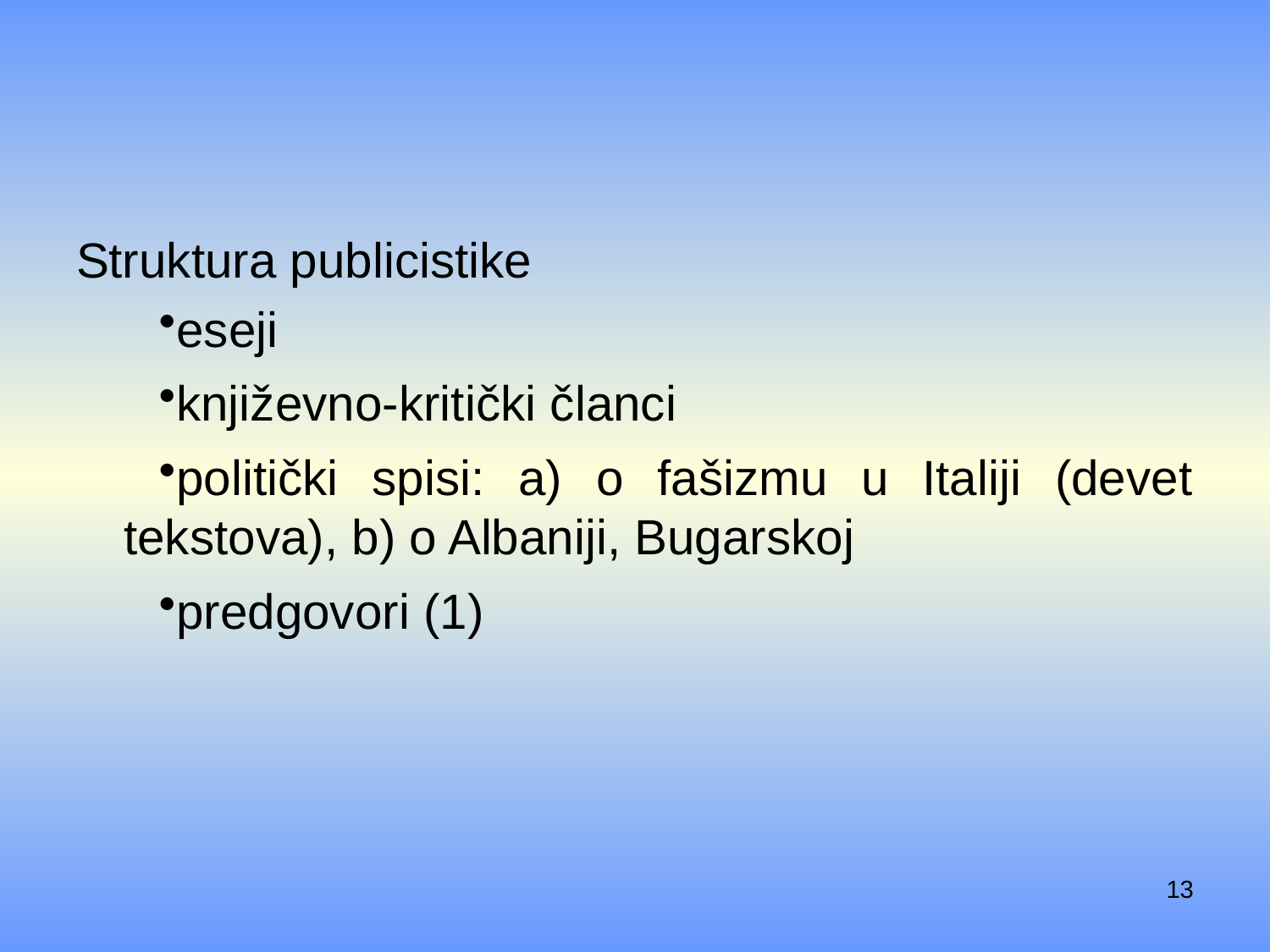

#
Struktura publicistike
eseji
književno-kritički članci
politički spisi: a) o fašizmu u Italiji (devet tekstova), b) o Albaniji, Bugarskoj
predgovori (1)
13